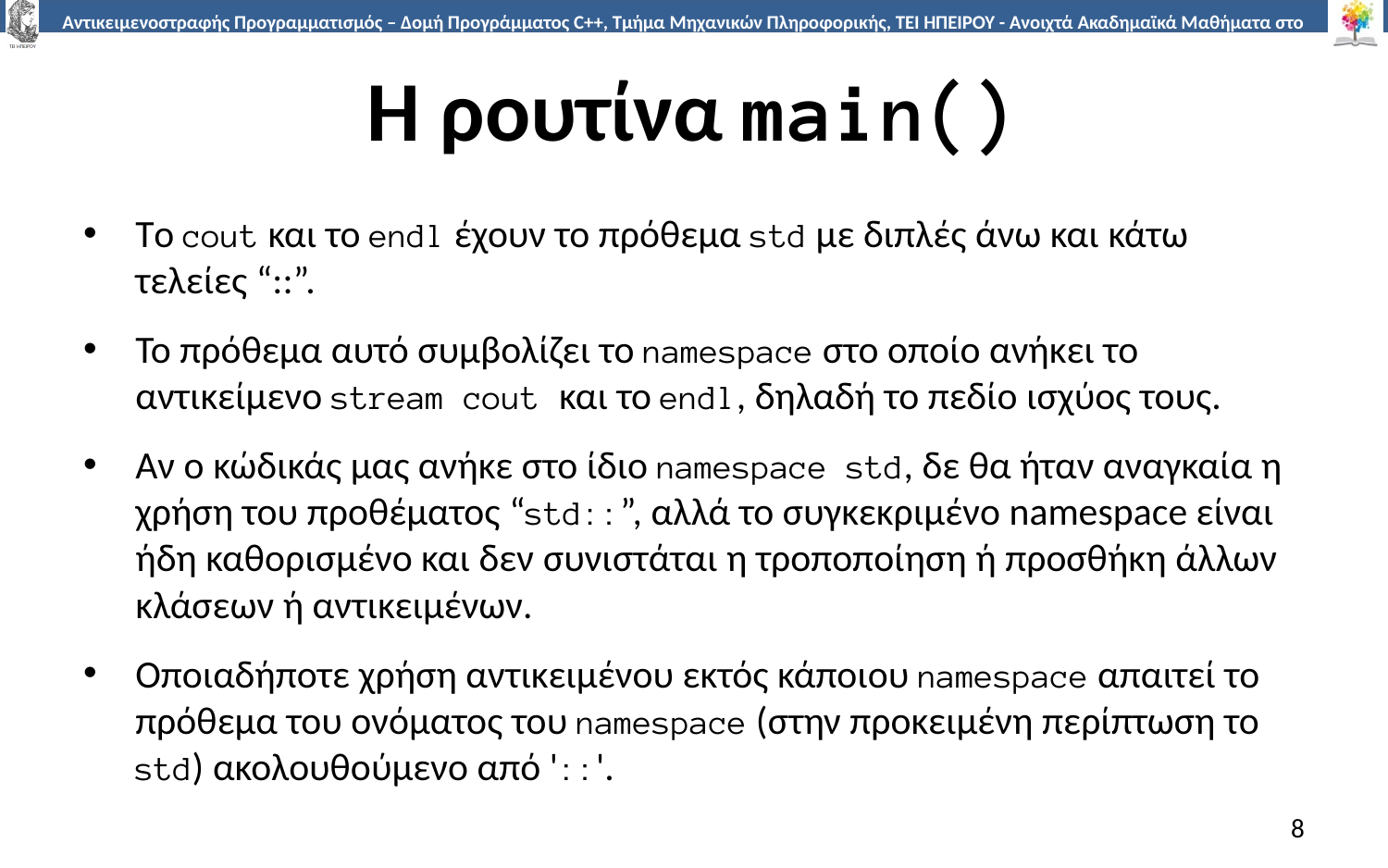

# Η ρουτίνα main()
Tο cout και το endl έχουν το πρόθεμα std με διπλές άνω και κάτω τελείες “::”.
Το πρόθεμα αυτό συμβολίζει το namespace στο οποίο ανήκει το αντικείμενο stream cout και το endl, δηλαδή το πεδίο ισχύος τους.
Αν ο κώδικάς μας ανήκε στο ίδιο namespace std, δε θα ήταν αναγκαία η χρήση του προθέματος “std::”, αλλά το συγκεκριμένο namespace είναι ήδη καθορισμένο και δεν συνιστάται η τροποποίηση ή προσθήκη άλλων κλάσεων ή αντικειμένων.
Οποιαδήποτε χρήση αντικειμένου εκτός κάποιου namespace απαιτεί το πρόθεμα του ονόματος του namespace (στην προκειμένη περίπτωση το std) ακολουθούμενο από '::'.
8